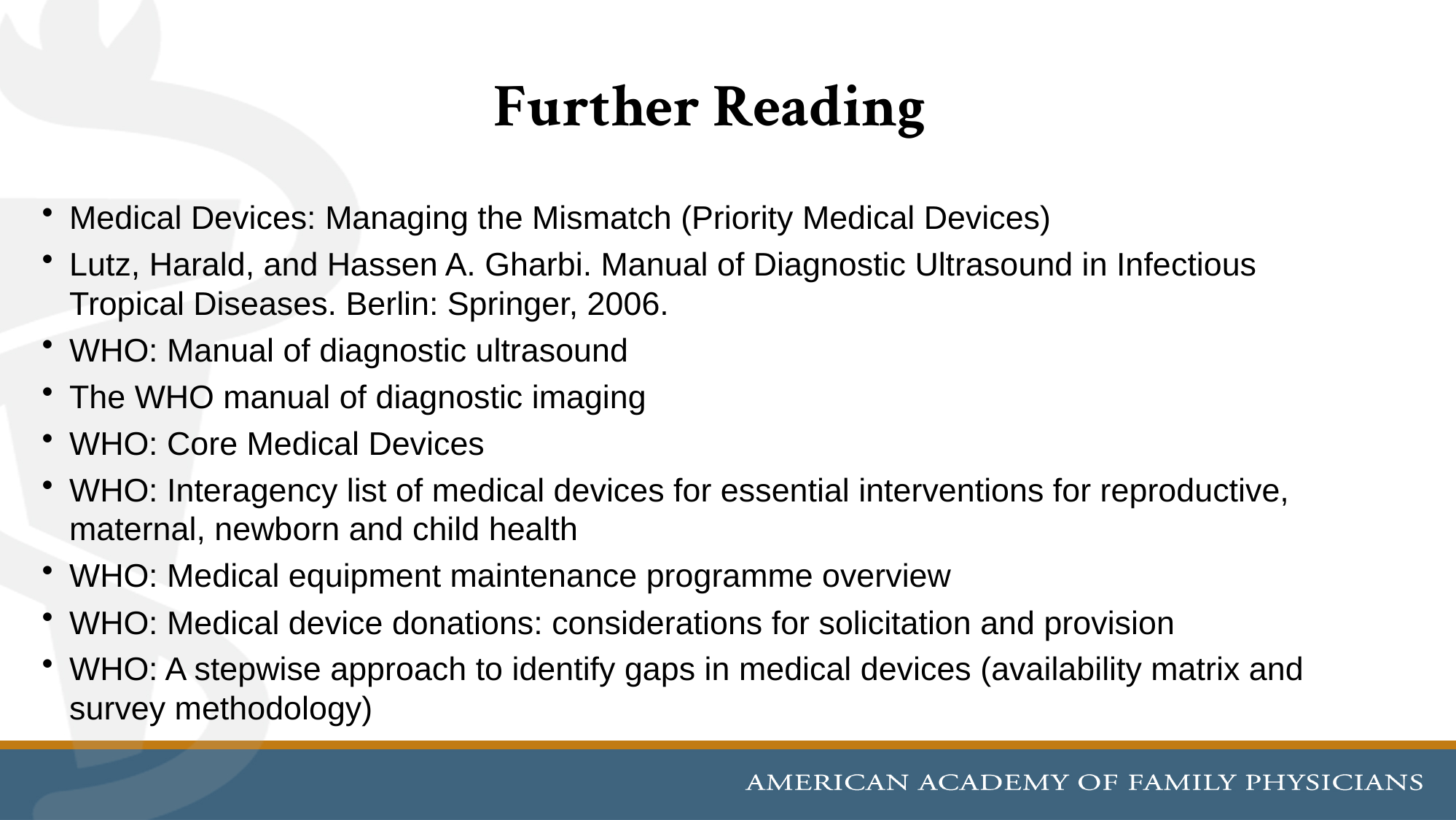

# Further Reading
Medical Devices: Managing the Mismatch (Priority Medical Devices)
Lutz, Harald, and Hassen A. Gharbi. Manual of Diagnostic Ultrasound in Infectious Tropical Diseases. Berlin: Springer, 2006.
WHO: Manual of diagnostic ultrasound
The WHO manual of diagnostic imaging
WHO: Core Medical Devices
WHO: Interagency list of medical devices for essential interventions for reproductive, maternal, newborn and child health
WHO: Medical equipment maintenance programme overview
WHO: Medical device donations: considerations for solicitation and provision
WHO: A stepwise approach to identify gaps in medical devices (availability matrix and survey methodology)
34